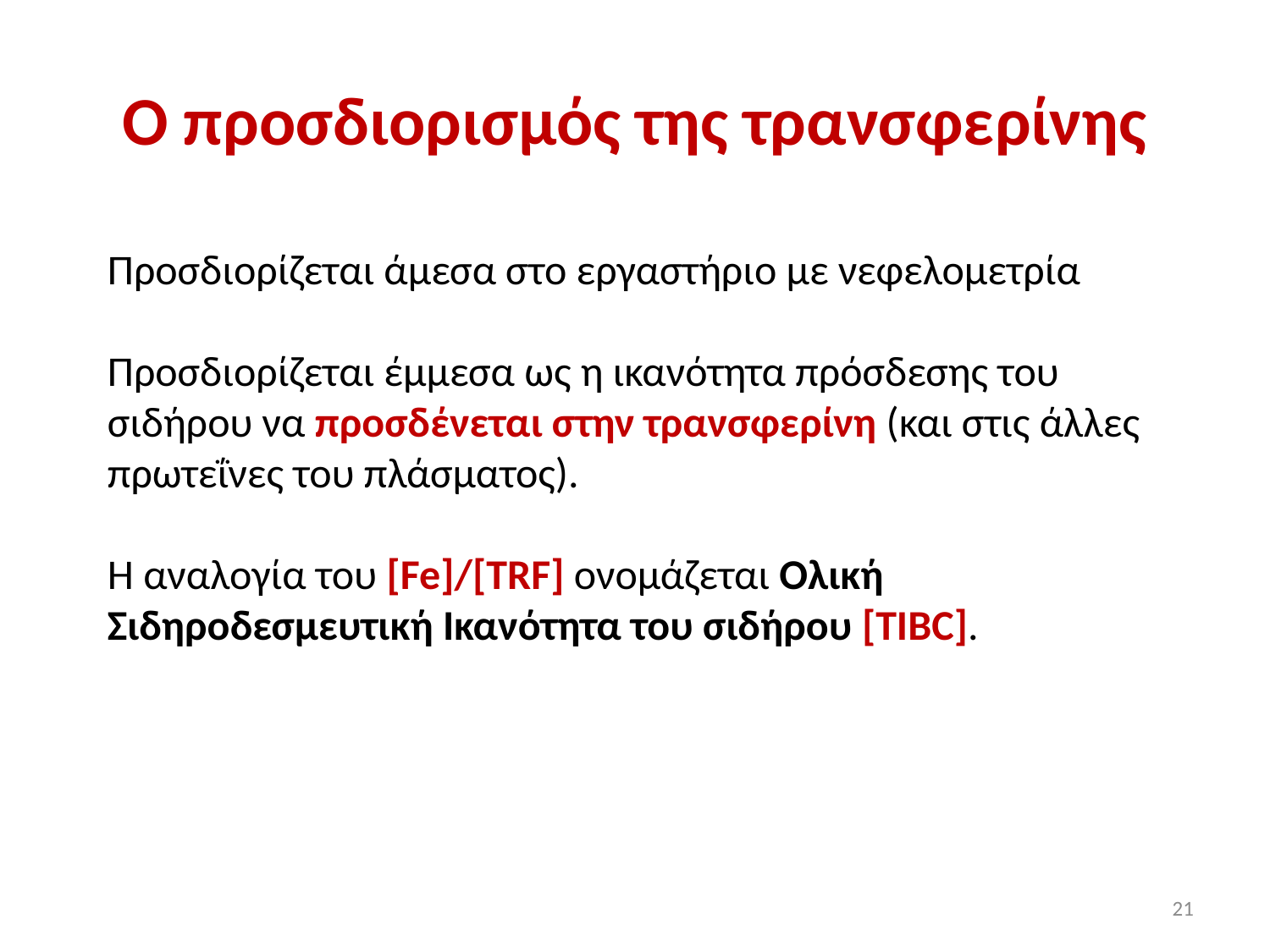

# Ο προσδιορισμός της τρανσφερίνης
Προσδιορίζεται άμεσα στο εργαστήριο με νεφελομετρία

Προσδιορίζεται έμμεσα ως η ικανότητα πρόσδεσης του σιδήρου να προσδένεται στην τρανσφερίνη (και στις άλλες πρωτεΐνες του πλάσματος).

Η αναλογία του [Fe]/[ΤRF] ονομάζεται Ολική Σιδηροδεσμευτική Ικανότητα του σιδήρου [TIBC].

21